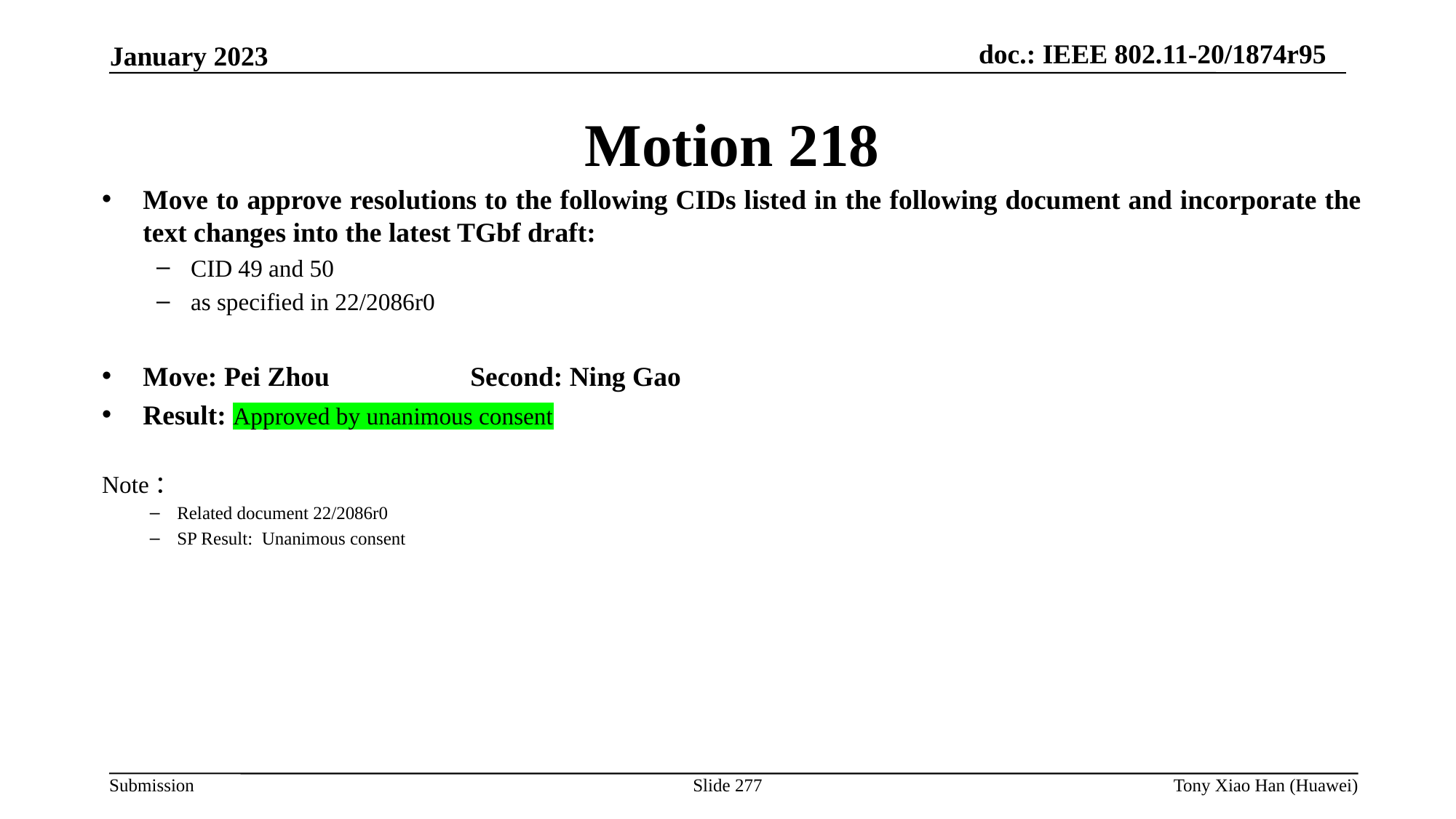

Motion 218

Move to approve resolutions to the following CIDs listed in the following document and incorporate the text changes into the latest TGbf draft:
CID 49 and 50
as specified in 22/2086r0

Move: Pei Zhou		Second: Ning Gao
Result: Approved by unanimous consent

Note：
Related document 22/2086r0
SP Result:  Unanimous consent